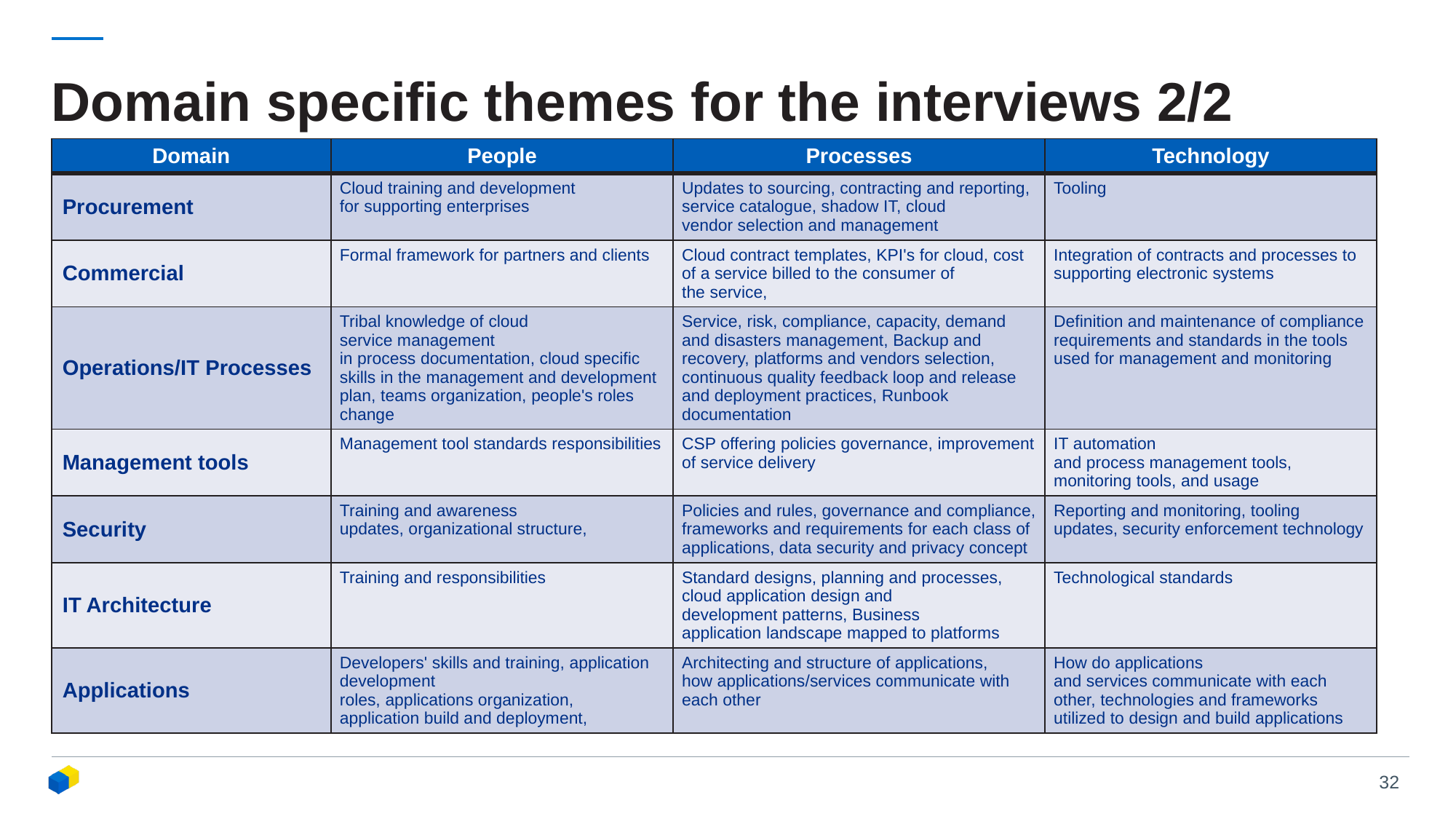

# Domain specific themes for the interviews 2/2
| Domain | People | Processes | Technology |
| --- | --- | --- | --- |
| Procurement | Cloud training and development for supporting enterprises | Updates to sourcing, contracting and reporting, service catalogue, shadow IT, cloud vendor selection and management | Tooling |
| Commercial | Formal framework for partners and clients | Cloud contract templates, KPI's for cloud, cost of a service billed to the consumer of the service, | Integration of contracts and processes to supporting electronic systems |
| Operations/IT Processes | Tribal knowledge of cloud service management in process documentation, cloud specific skills in the management and development plan, teams organization, people's roles change | Service, risk, compliance, capacity, demand and disasters management, Backup and recovery, platforms and vendors selection, continuous quality feedback loop and release and deployment practices, Runbook documentation | Definition and maintenance of compliance requirements and standards in the tools used for management and monitoring |
| Management tools | Management tool standards responsibilities | CSP offering policies governance, improvement of service delivery | IT automation and process management tools, monitoring tools, and usage |
| Security | Training and awareness updates, organizational structure, | Policies and rules, governance and compliance, frameworks and requirements for each class of applications, data security and privacy concept | Reporting and monitoring, tooling updates, security enforcement technology |
| IT Architecture | Training and responsibilities | Standard designs, planning and processes, cloud application design and development patterns, Business application landscape mapped to platforms | Technological standards |
| Applications | Developers' skills and training, application development roles, applications organization, application build and deployment, | Architecting and structure of applications, how applications/services communicate with each other | How do applications and services communicate with each other, technologies and frameworks utilized to design and build applications |

Appropriate skillset defined to support all relevant roles, is skills development part of career development and performance evaluation, new hires, skills competencies matrix defined, budget for skill development and training
Off premise services compliance, formal compliance framework, how non-compliance is handled, how compliance requirements
are identified, defined and managed, how privacy is ensured, is continuous monitoring practices used
Definition and maintenance of compliance requirements and standards in the tools used for management and monitoring